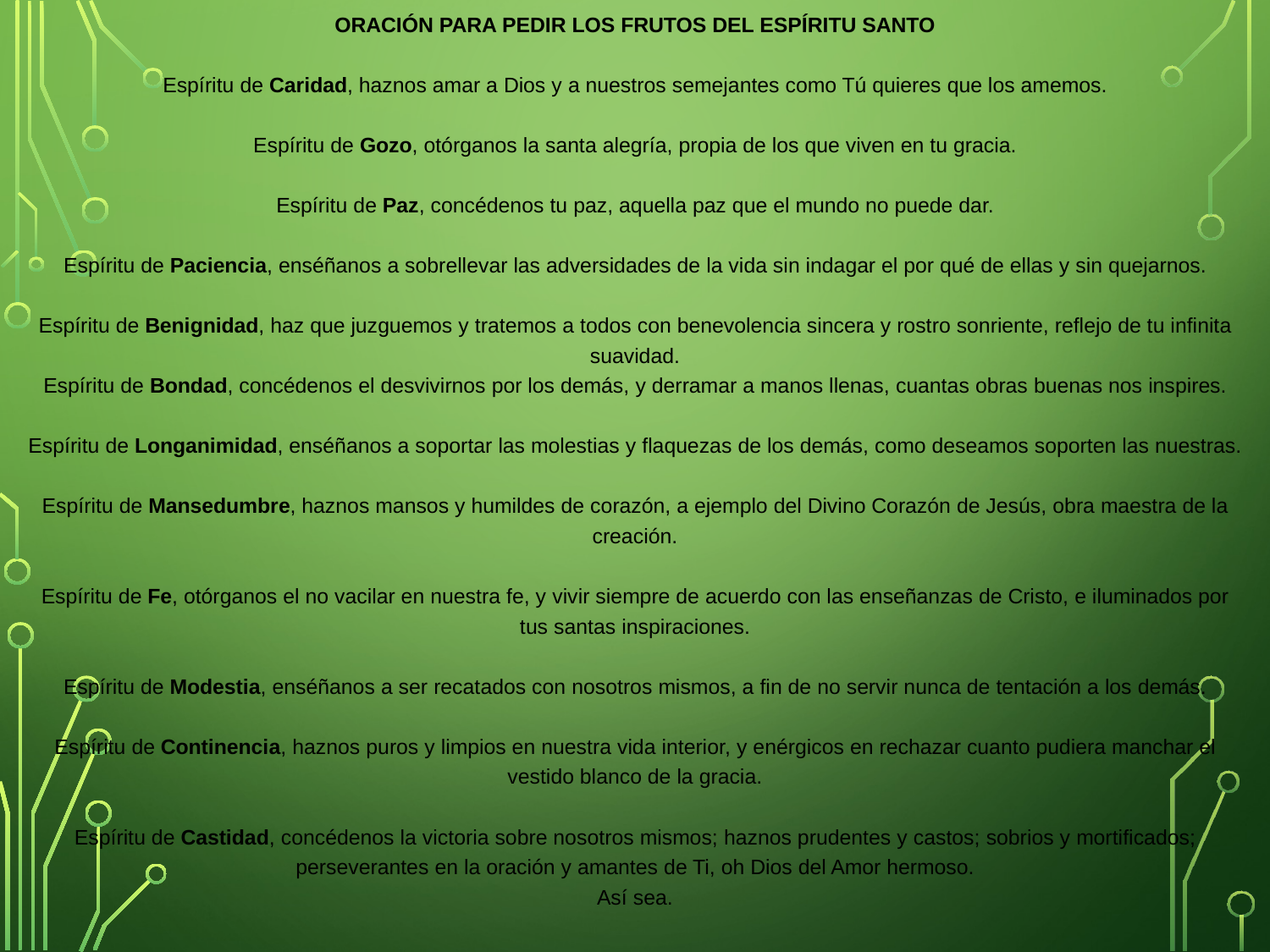

ORACIÓN PARA PEDIR LOS FRUTOS DEL ESPÍRITU SANTO
 
Espíritu de Caridad, haznos amar a Dios y a nuestros semejantes como Tú quieres que los amemos.
Espíritu de Gozo, otórganos la santa alegría, propia de los que viven en tu gracia.
Espíritu de Paz, concédenos tu paz, aquella paz que el mundo no puede dar.
Espíritu de Paciencia, enséñanos a sobrellevar las adversidades de la vida sin indagar el por qué de ellas y sin quejarnos.
Espíritu de Benignidad, haz que juzguemos y tratemos a todos con benevolencia sincera y rostro sonriente, reflejo de tu infinita suavidad.
Espíritu de Bondad, concédenos el desvivirnos por los demás, y derramar a manos llenas, cuantas obras buenas nos inspires.
Espíritu de Longanimidad, enséñanos a soportar las molestias y flaquezas de los demás, como deseamos soporten las nuestras.
Espíritu de Mansedumbre, haznos mansos y humildes de corazón, a ejemplo del Divino Corazón de Jesús, obra maestra de la creación.
Espíritu de Fe, otórganos el no vacilar en nuestra fe, y vivir siempre de acuerdo con las enseñanzas de Cristo, e iluminados por tus santas inspiraciones.
Espíritu de Modestia, enséñanos a ser recatados con nosotros mismos, a fin de no servir nunca de tentación a los demás.
Espíritu de Continencia, haznos puros y limpios en nuestra vida interior, y enérgicos en rechazar cuanto pudiera manchar el vestido blanco de la gracia.
Espíritu de Castidad, concédenos la victoria sobre nosotros mismos; haznos prudentes y castos; sobrios y mortificados; perseverantes en la oración y amantes de Ti, oh Dios del Amor hermoso.
Así sea.

#